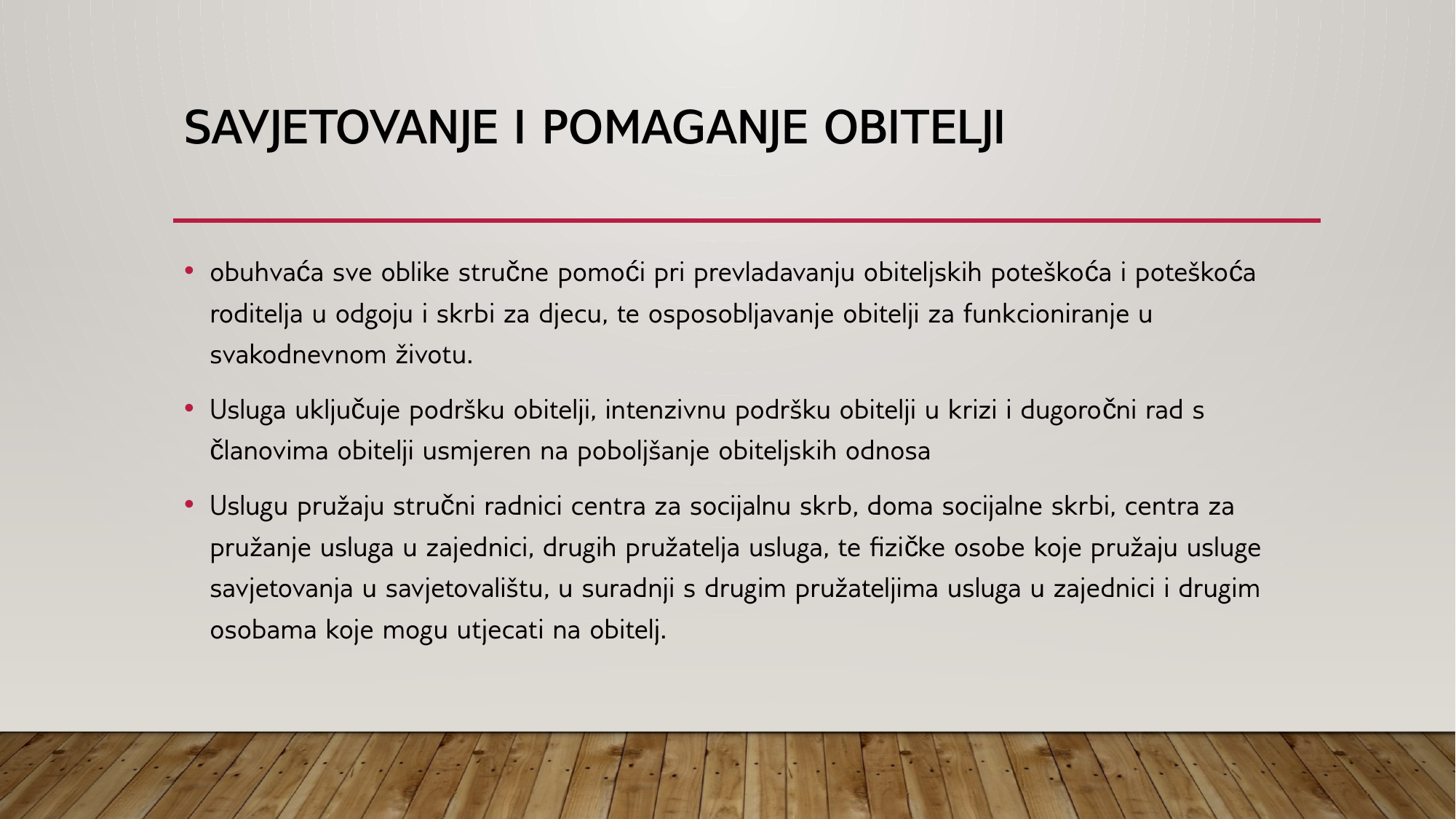

# Savjetovanje i pomaganje obitelji
obuhvaća sve oblike stručne pomoći pri prevladavanju obiteljskih poteškoća i poteškoća roditelja u odgoju i skrbi za djecu, te osposobljavanje obitelji za funkcioniranje u svakodnevnom životu.
Usluga uključuje podršku obitelji, intenzivnu podršku obitelji u krizi i dugoročni rad s članovima obitelji usmjeren na poboljšanje obiteljskih odnosa
Uslugu pružaju stručni radnici centra za socijalnu skrb, doma socijalne skrbi, centra za pružanje usluga u zajednici, drugih pružatelja usluga, te fizičke osobe koje pružaju usluge savjetovanja u savjetovalištu, u suradnji s drugim pružateljima usluga u zajednici i drugim osobama koje mogu utjecati na obitelj.